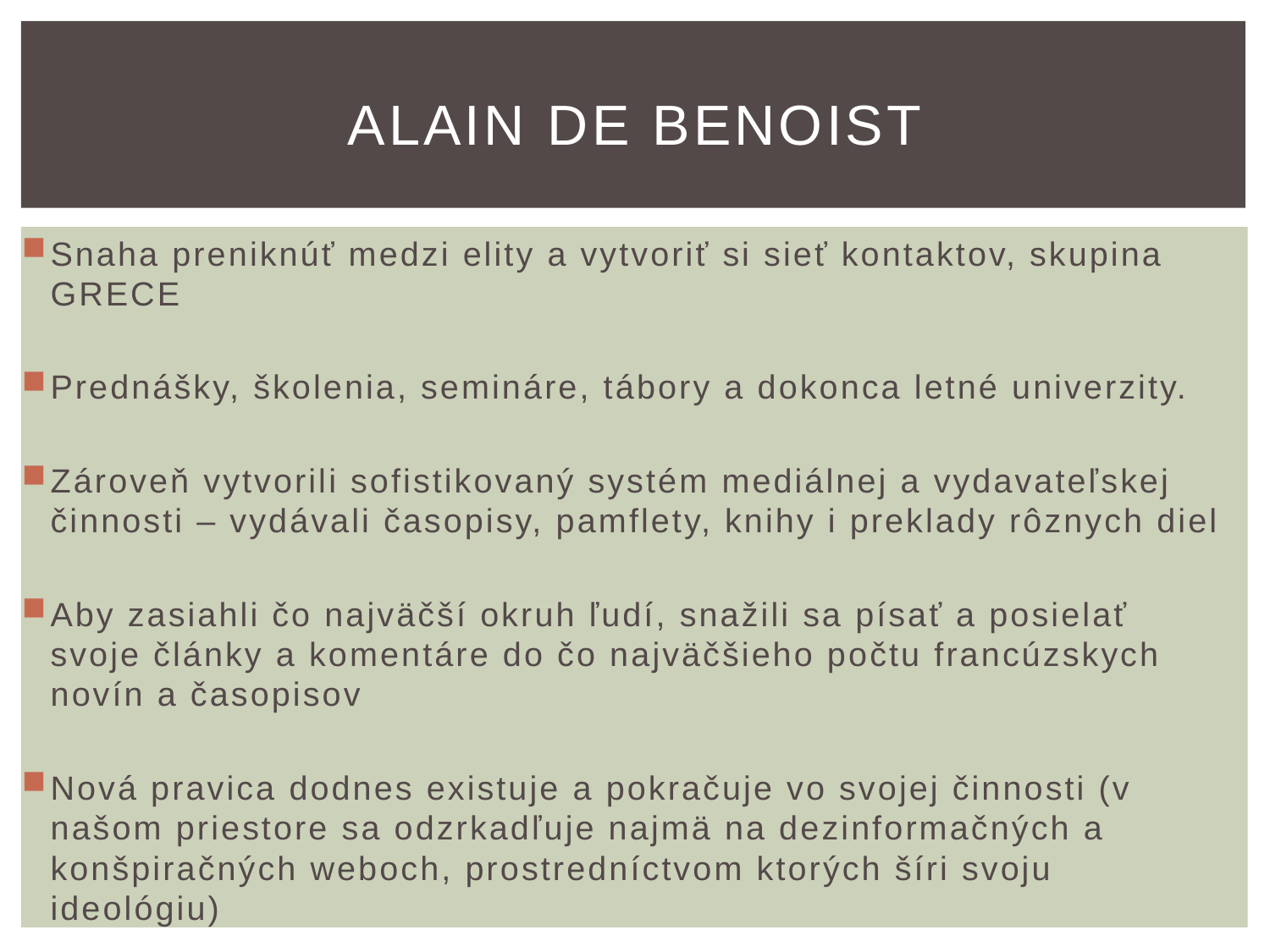

# Alain de benoist
Snaha preniknúť medzi elity a vytvoriť si sieť kontaktov, skupina GRECE

Prednášky, školenia, semináre, tábory a dokonca letné univerzity.

Zároveň vytvorili sofistikovaný systém mediálnej a vydavateľskej činnosti – vydávali časopisy, pamflety, knihy i preklady rôznych diel

Aby zasiahli čo najväčší okruh ľudí, snažili sa písať a posielať svoje články a komentáre do čo najväčšieho počtu francúzskych novín a časopisov

Nová pravica dodnes existuje a pokračuje vo svojej činnosti (v našom priestore sa odzrkadľuje najmä na dezinformačných a konšpiračných weboch, prostredníctvom ktorých šíri svoju ideológiu)